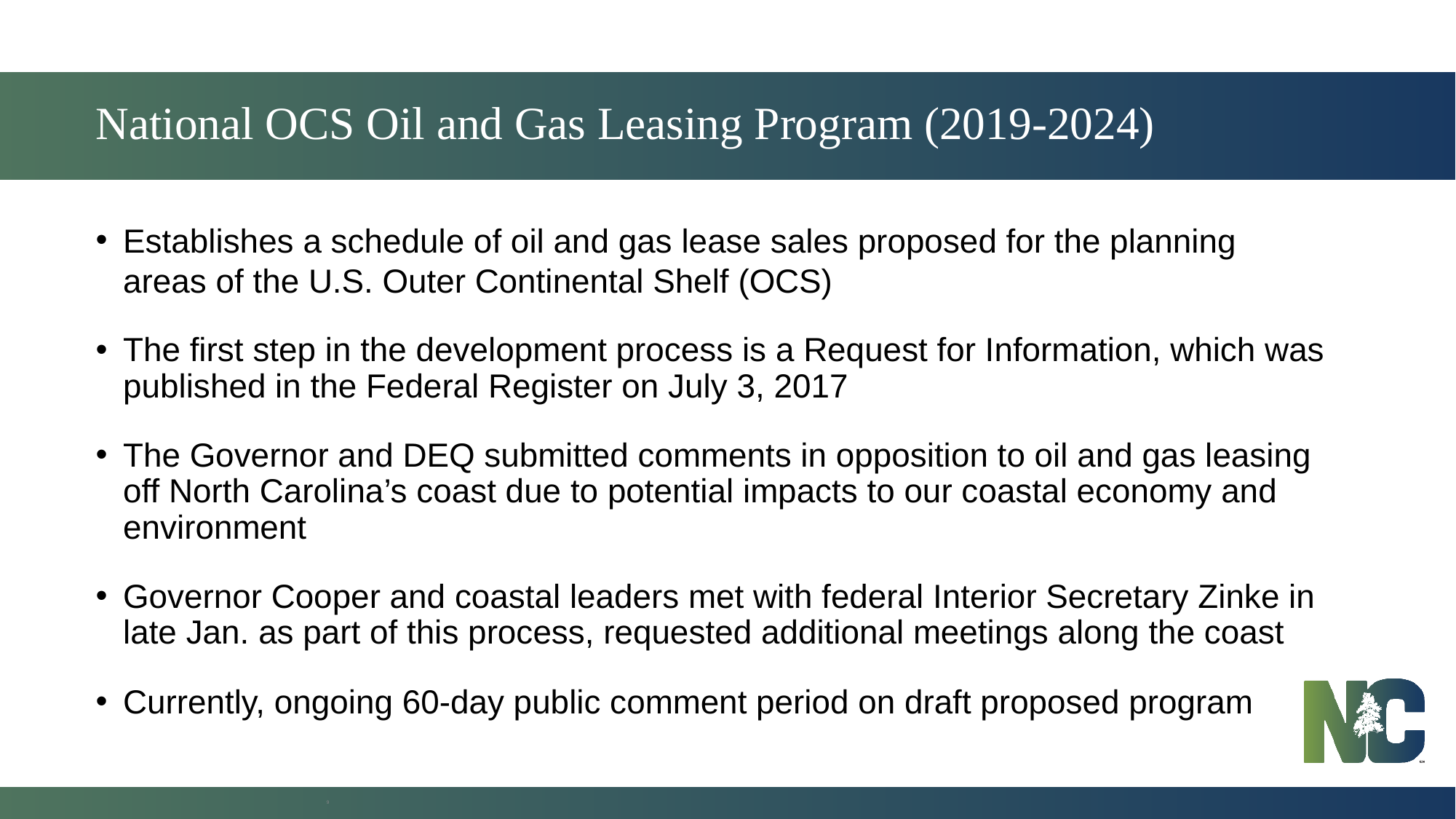

# National OCS Oil and Gas Leasing Program (2019-2024)
Establishes a schedule of oil and gas lease sales proposed for the planning areas of the U.S. Outer Continental Shelf (OCS)
The first step in the development process is a Request for Information, which was published in the Federal Register on July 3, 2017
The Governor and DEQ submitted comments in opposition to oil and gas leasing off North Carolina’s coast due to potential impacts to our coastal economy and environment
Governor Cooper and coastal leaders met with federal Interior Secretary Zinke in late Jan. as part of this process, requested additional meetings along the coast
Currently, ongoing 60-day public comment period on draft proposed program
9